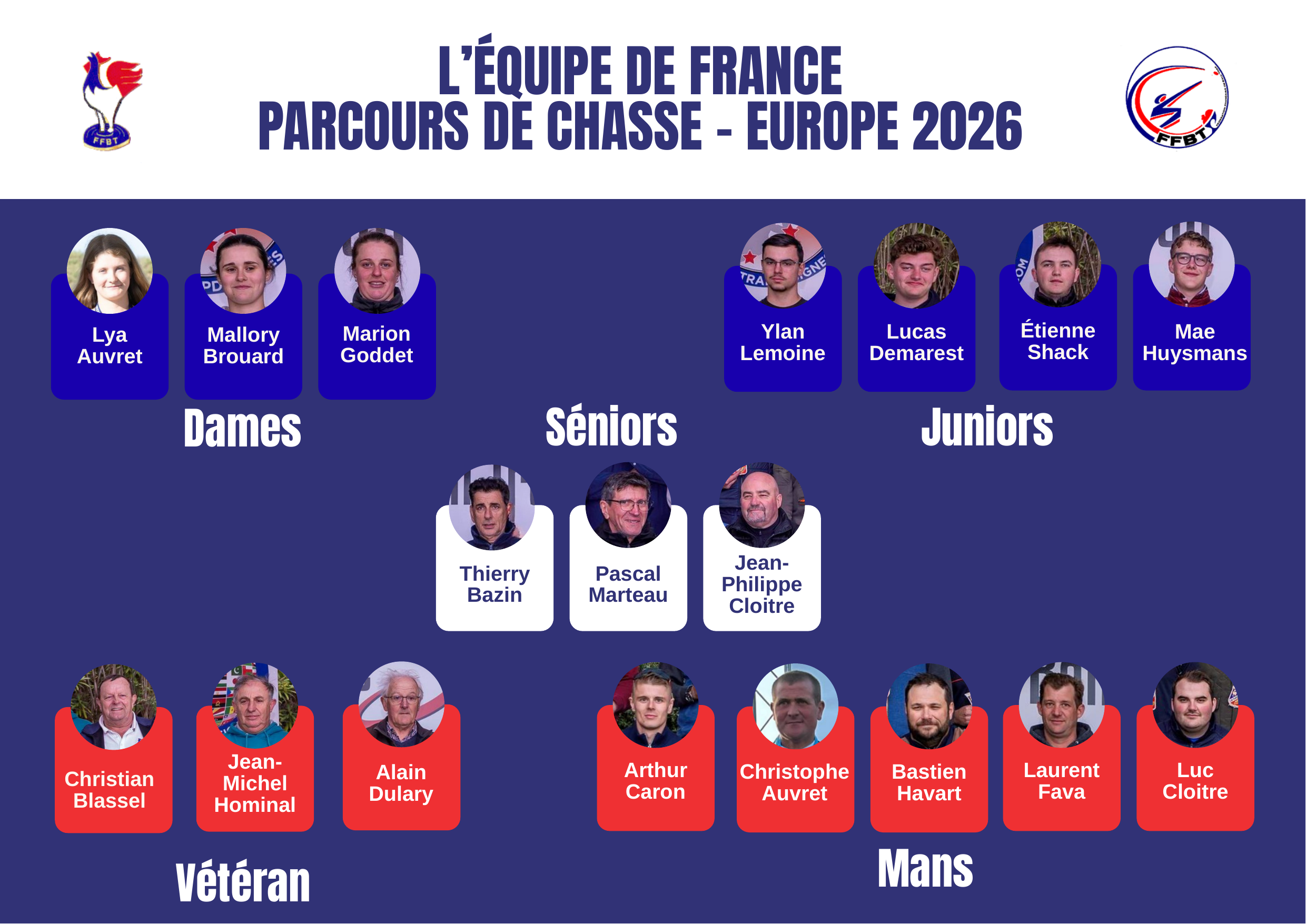

L’ÉQUIPE DE FRANCE
PARCOURS DE CHASSE - EUROPE 2026

Marion
Goddet
Lya
Auvret
Mallory
Brouard

Étienne
Shack
Ylan
Lemoine
Lucas
Demarest
Mae
Huysmans
Séniors
Juniors
Dames

Jean-Philippe
Cloitre
Thierry
Bazin
Pascal
Marteau

Jean-Michel
Hominal
Alain
Dulary
Christian
Blassel

Arthur
Caron
Laurent
Fava
Luc
Cloitre
Bastien
Havart
Christophe
Auvret
Mans
Vétérans